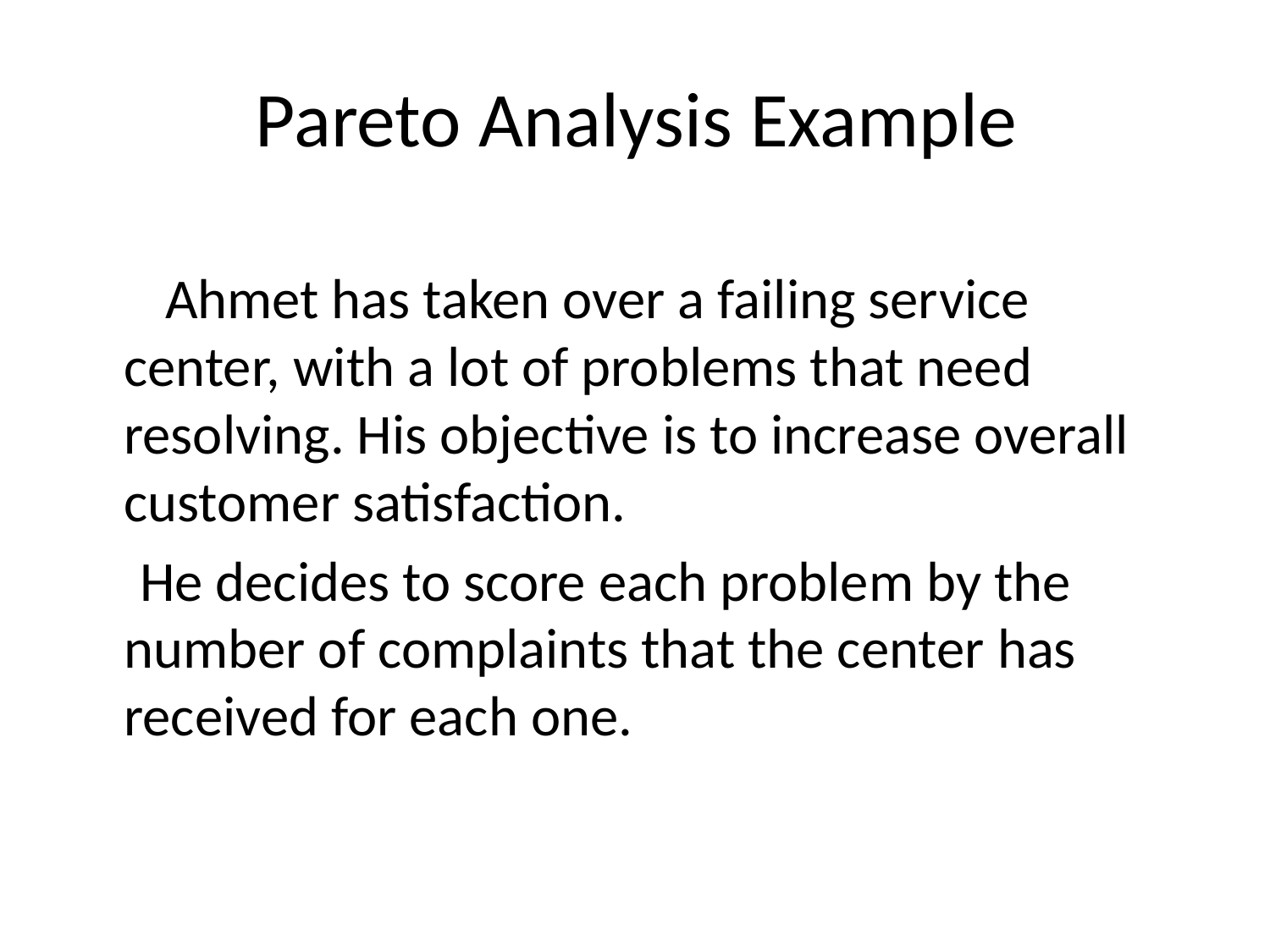

# Pareto Analysis Example
       Ahmet has taken over a failing service center, with a lot of problems that need resolving. His objective is to increase overall customer satisfaction.
     He decides to score each problem by the number of complaints that the center has received for each one.